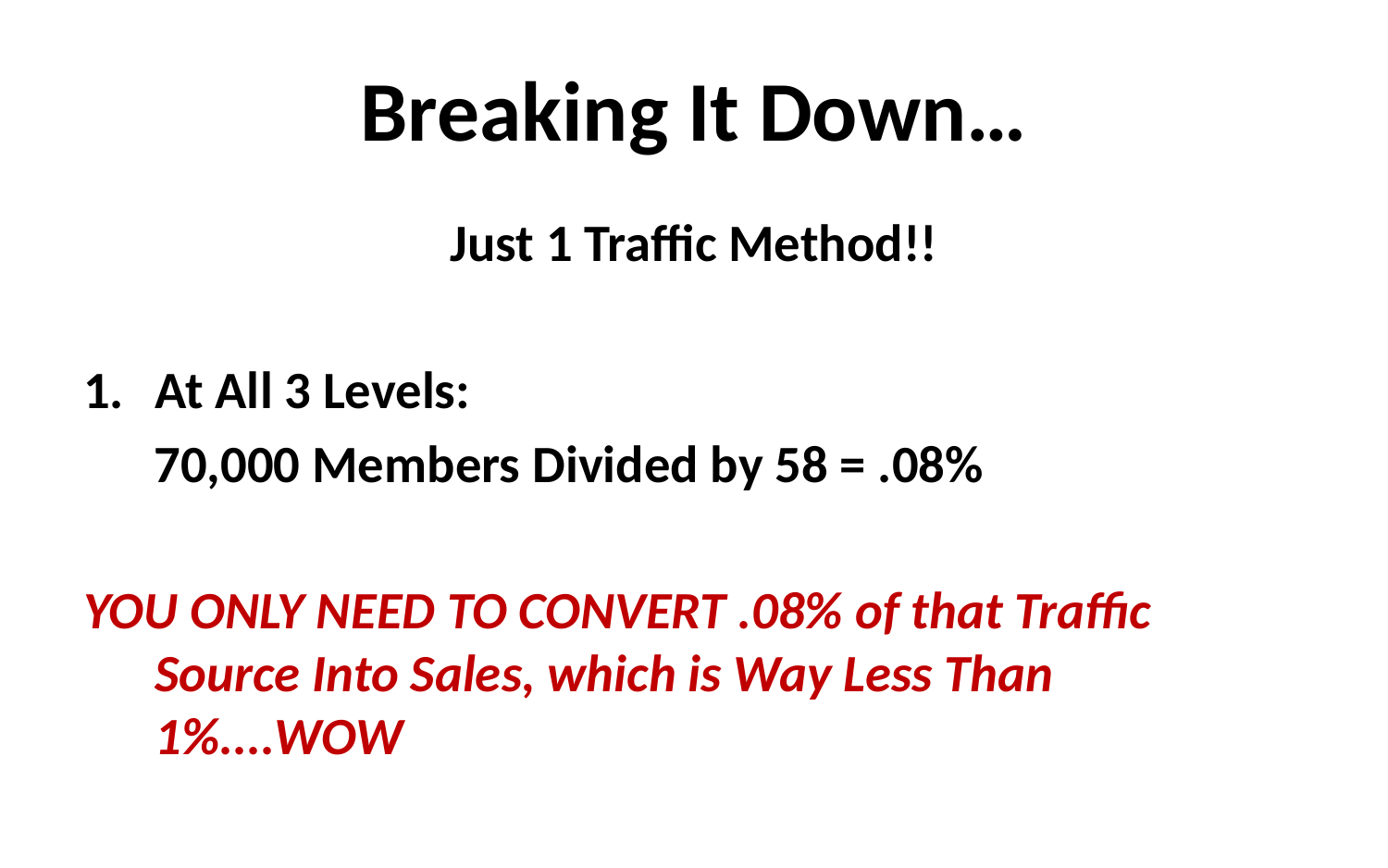

# Breaking It Down…
Just 1 Traffic Method!!

At All 3 Levels:
      70,000 Members Divided by 58 = .08%

YOU ONLY NEED TO CONVERT .08% of that Traffic Source Into Sales, which is Way Less Than 1%....WOW